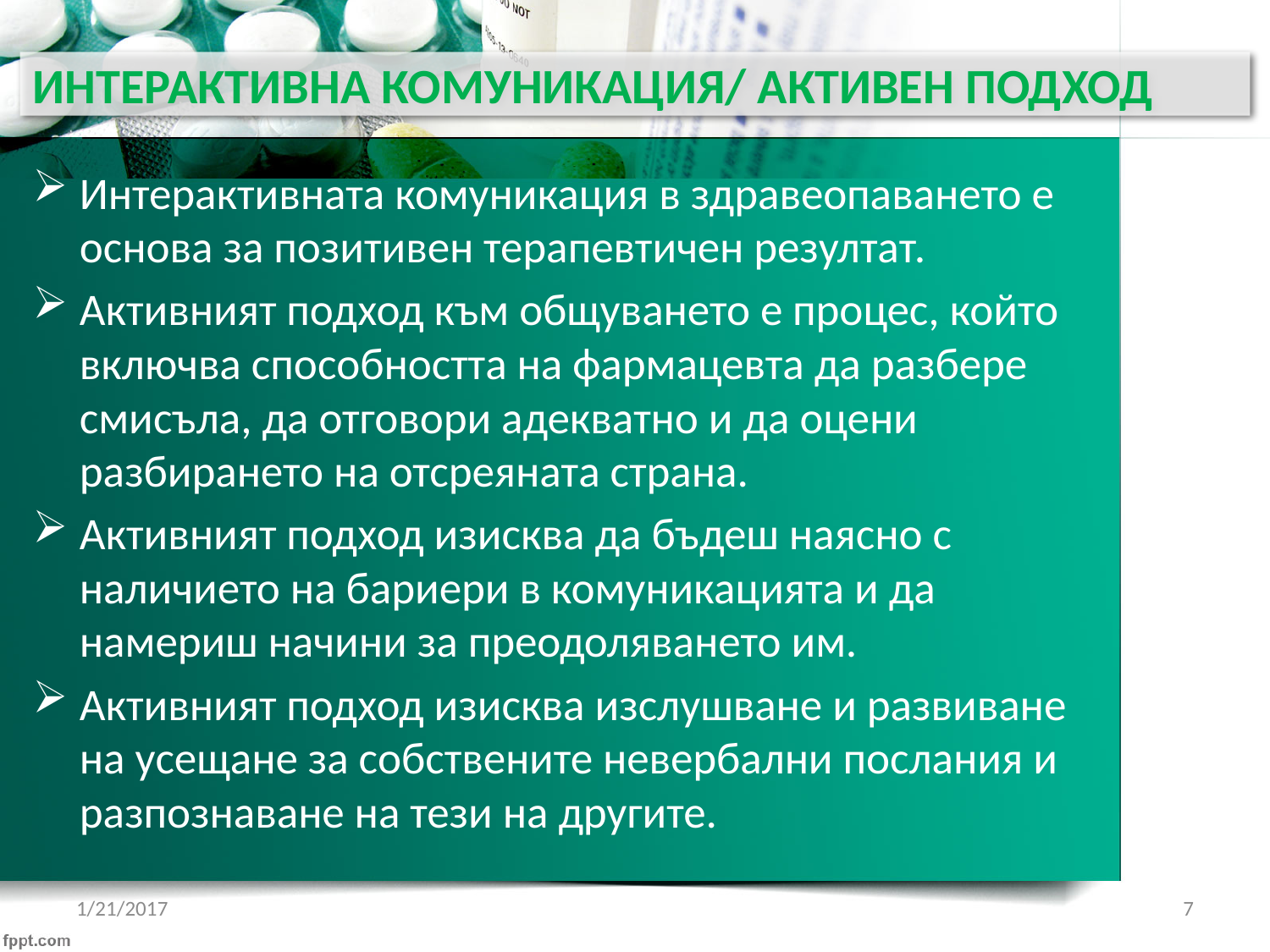

# ИНТЕРАКТИВНА КОМУНИКАЦИЯ/ АКТИВЕН ПОДХОД
Интерактивната комуникация в здравеопаването е основа за позитивен терапевтичен резултат.
Активният подход към общуването е процес, който включва способността на фармацевта да разбере смисъла, да отговори адекватно и да оцени разбирането на отсреяната страна.
Активният подход изисква да бъдеш наясно с наличието на бариери в комуникацията и да намериш начини за преодоляването им.
Активният подход изисква изслушване и развиване на усещане за собствените невербални послания и разпознаване на тези на другите.

1/21/2017
7